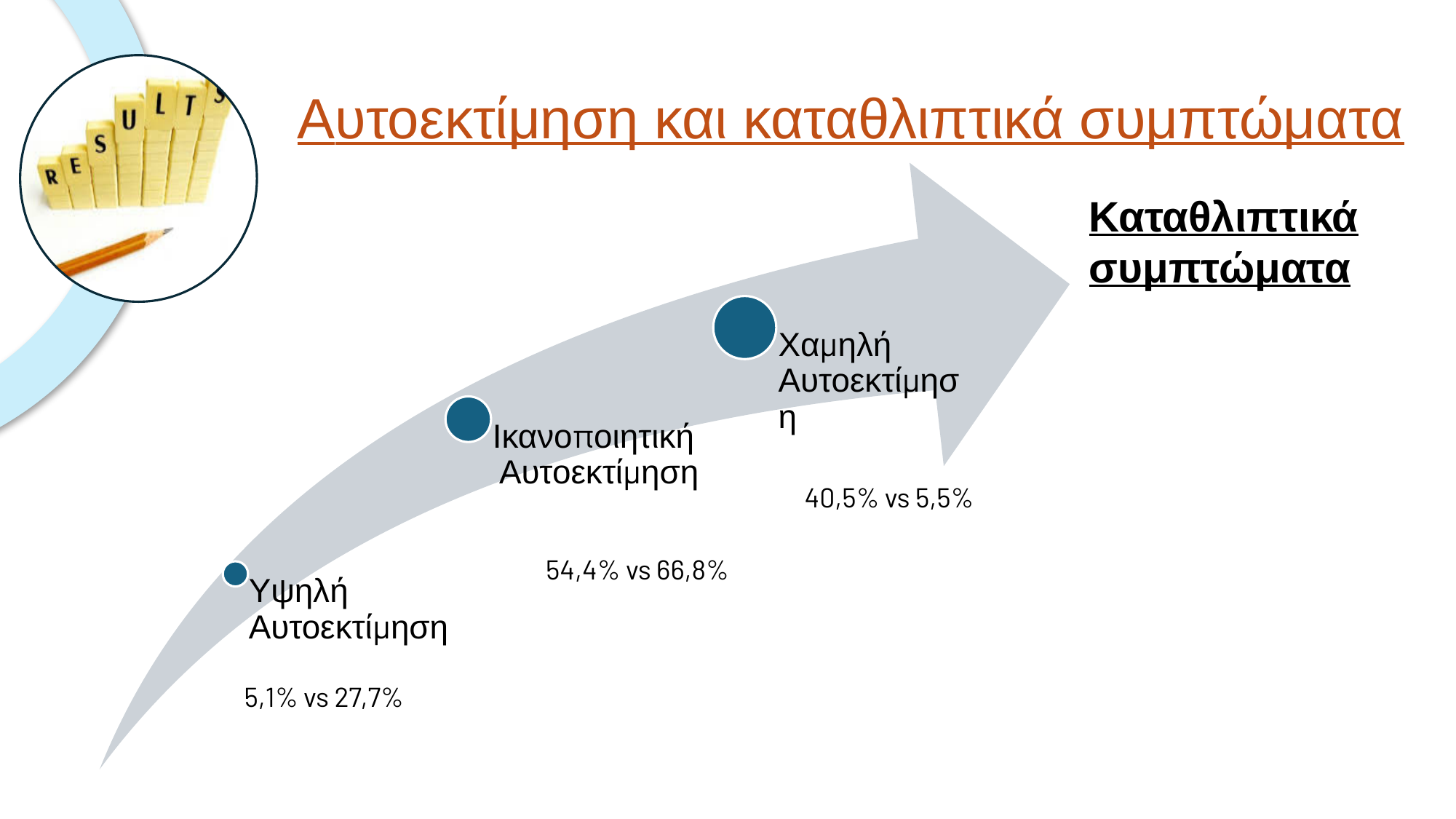

# Aυτοεκτίμηση και καταθλιπτικά συμπτώματα
Υψηλή Αυτοεκτίμηση
Ικανοποιητική   Αυτοεκτίμηση
Χαμηλή Αυτοεκτίμηση
Καταθλιπτικά συμπτώματα
40,5% vs 5,5%
54,4% vs 66,8%
5,1% vs 27,7%